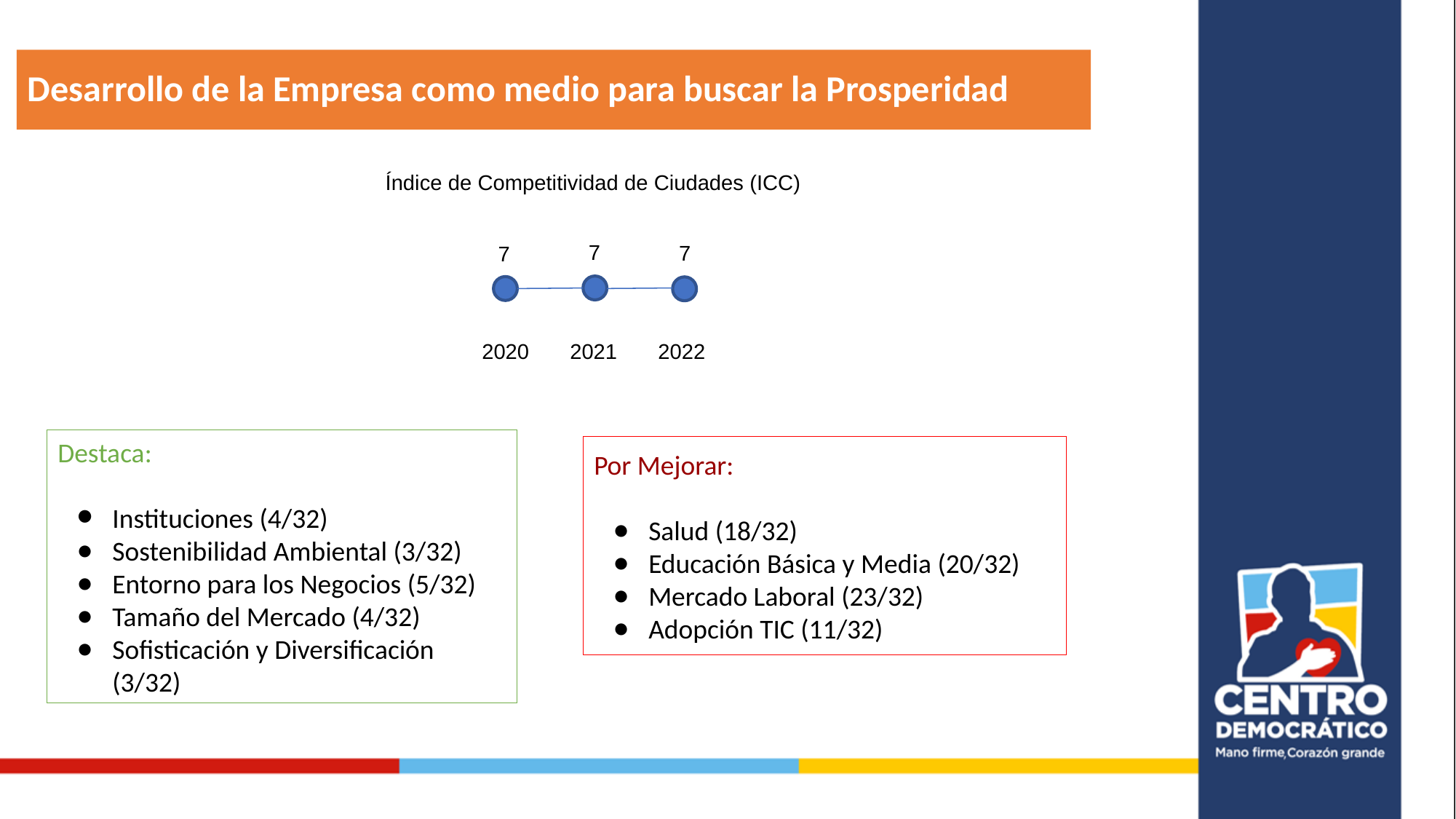

# Desarrollo de la Empresa como medio para buscar la Prosperidad
Índice de Competitividad de Ciudades (ICC)
7
7
7

2020
2022
2021
Destaca:

Instituciones (4/32)
Sostenibilidad Ambiental (3/32)
Entorno para los Negocios (5/32)
Tamaño del Mercado (4/32)
Sofisticación y Diversificación (3/32)
Por Mejorar:

Salud (18/32)
Educación Básica y Media (20/32)
Mercado Laboral (23/32)
Adopción TIC (11/32)